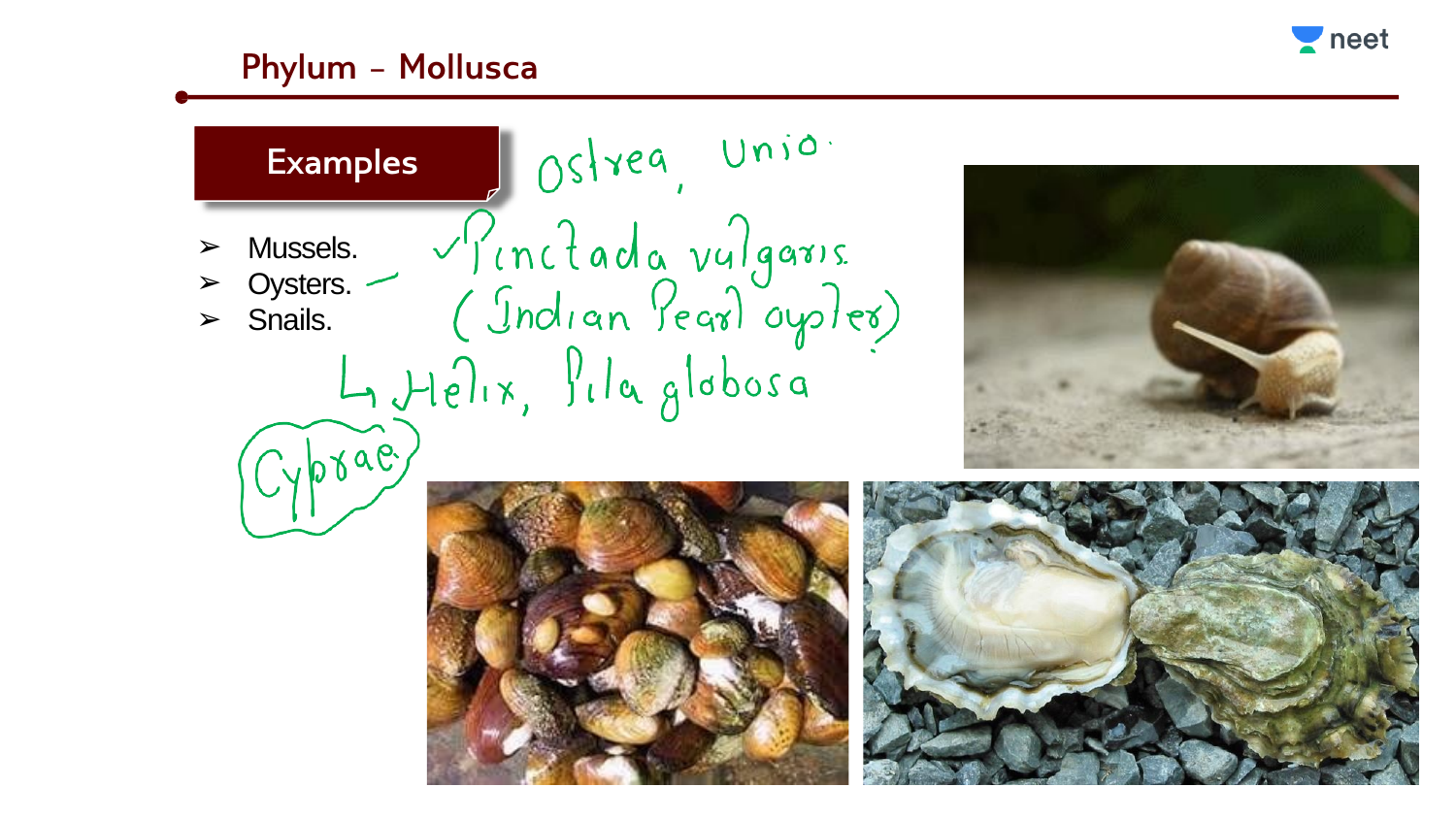

Phylum – Mollusca

Examples

Mussels.
Oysters.
Snails.